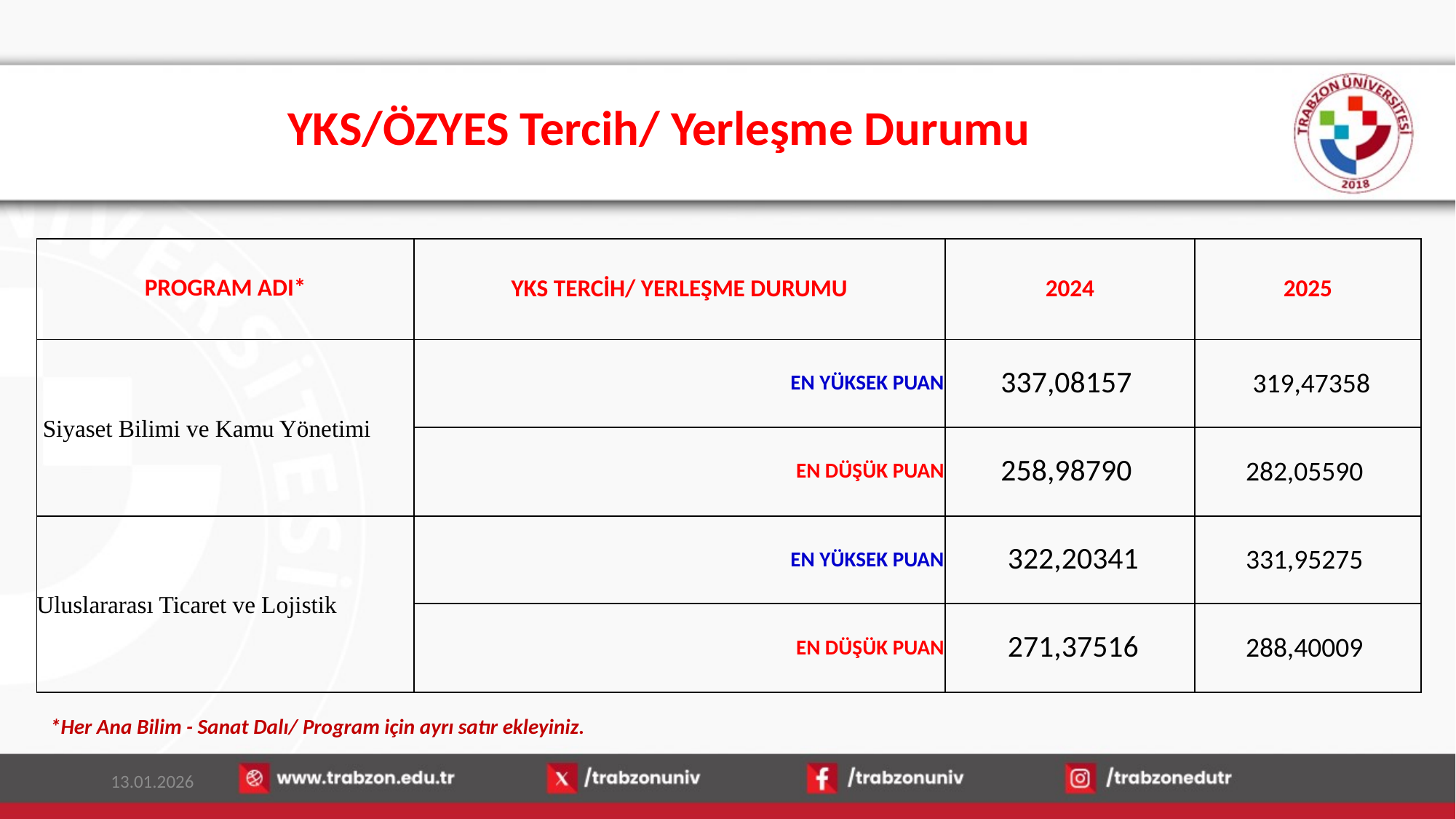

# YKS/ÖZYES Tercih/ Yerleşme Durumu
| PROGRAM ADI\* | YKS TERCİH/ YERLEŞME DURUMU | 2024 | 2025 |
| --- | --- | --- | --- |
| Siyaset Bilimi ve Kamu Yönetimi | EN YÜKSEK PUAN | 337,08157 | 319,47358 |
|  | EN DÜŞÜK PUAN | 258,98790 | 282,05590 |
| Uluslararası Ticaret ve Lojistik | EN YÜKSEK PUAN | 322,20341 | 331,95275 |
|  | EN DÜŞÜK PUAN | 271,37516 | 288,40009 |
*Her Ana Bilim - Sanat Dalı/ Program için ayrı satır ekleyiniz.
13.01.2026
32